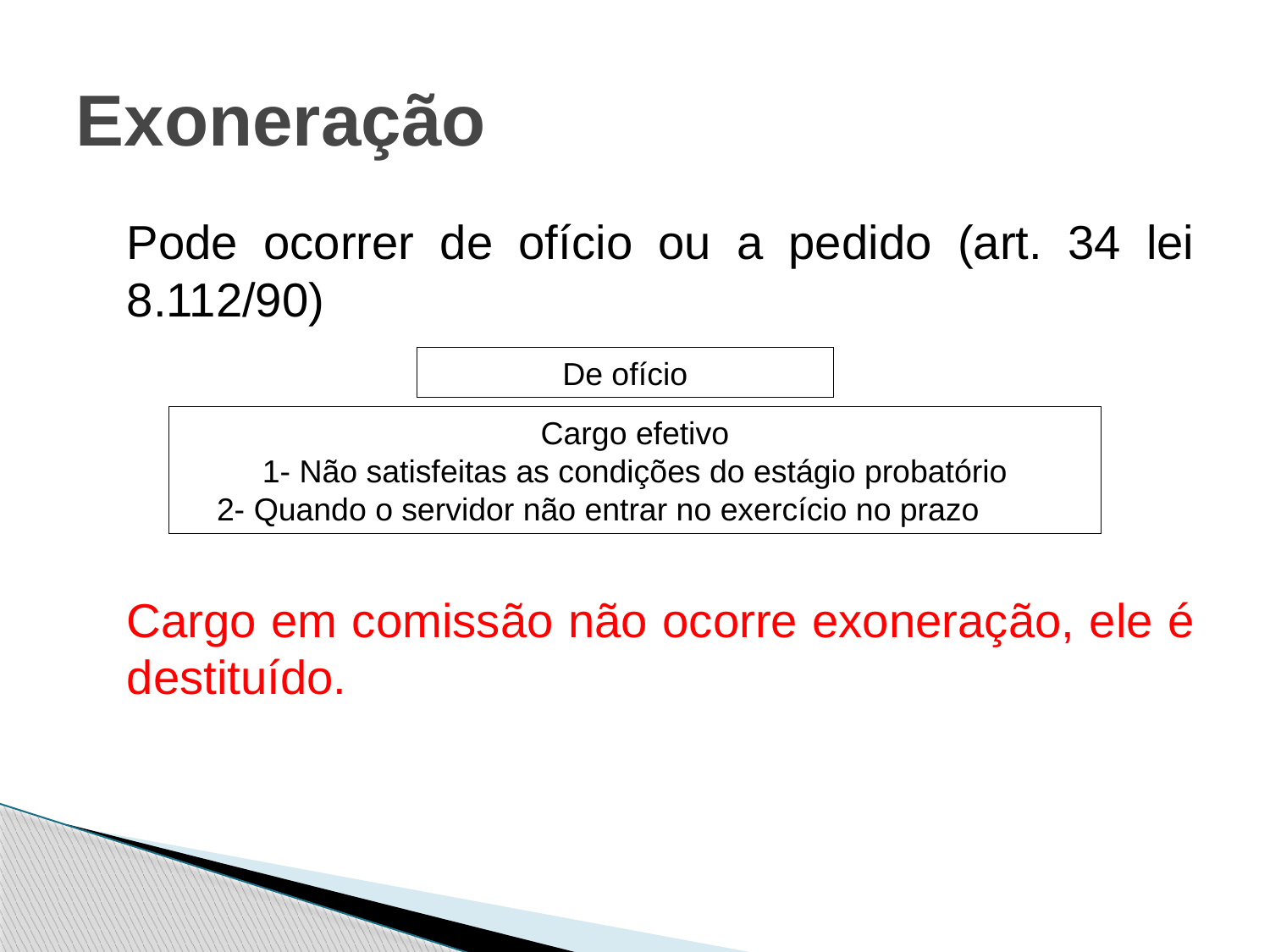

# Exoneração
	Pode ocorrer de ofício ou a pedido (art. 34 lei 8.112/90)

	Cargo em comissão não ocorre exoneração, ele é destituído.
De ofício
Cargo efetivo
1- Não satisfeitas as condições do estágio probatório
    2- Quando o servidor não entrar no exercício no prazo